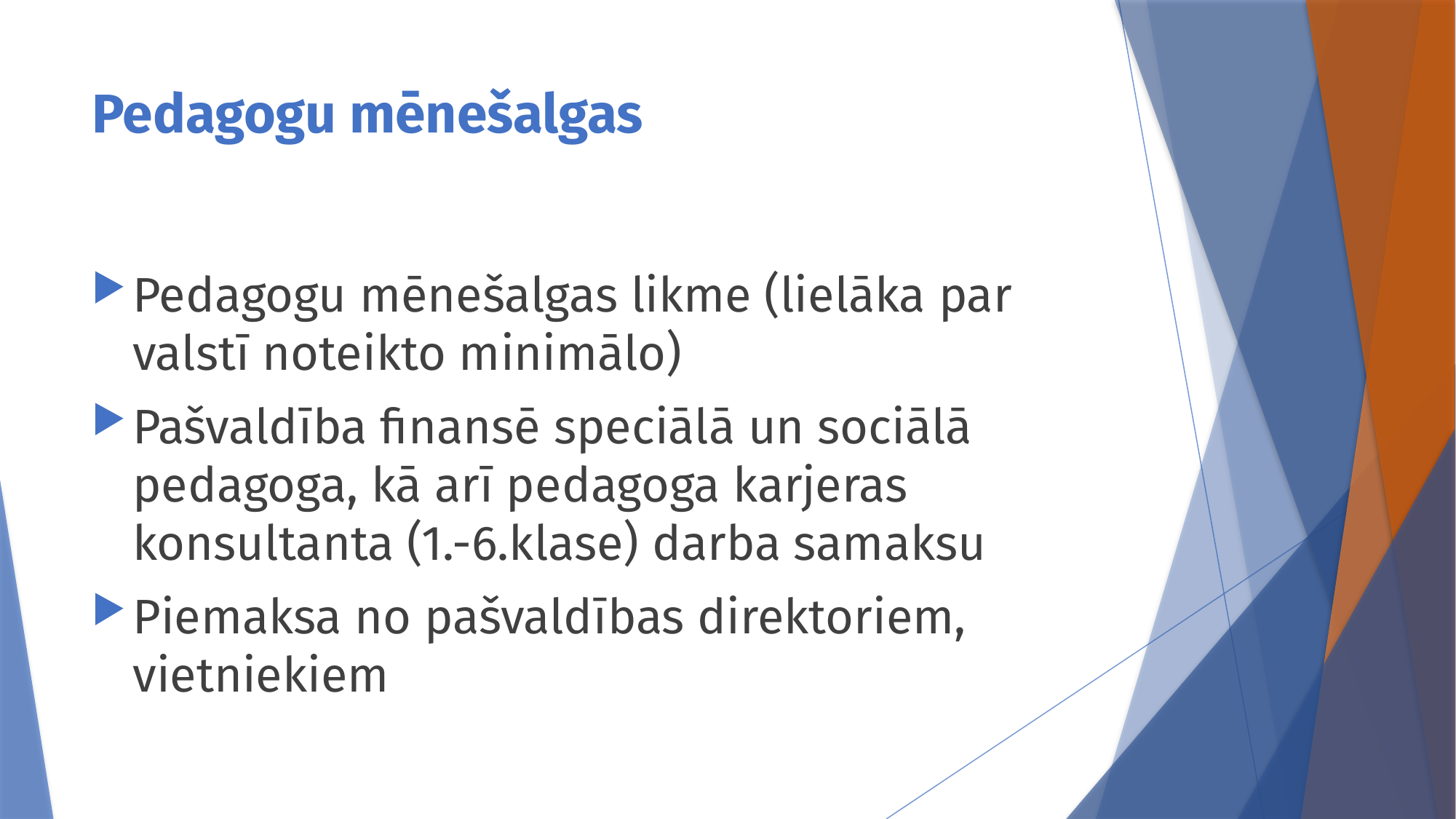

# Pedagogu mēnešalgas
Pedagogu mēnešalgas likme (lielāka par valstī noteikto minimālo)
Pašvaldība finansē speciālā un sociālā pedagoga, kā arī pedagoga karjeras konsultanta (1.-6.klase) darba samaksu
Piemaksa no pašvaldības direktoriem, vietniekiem